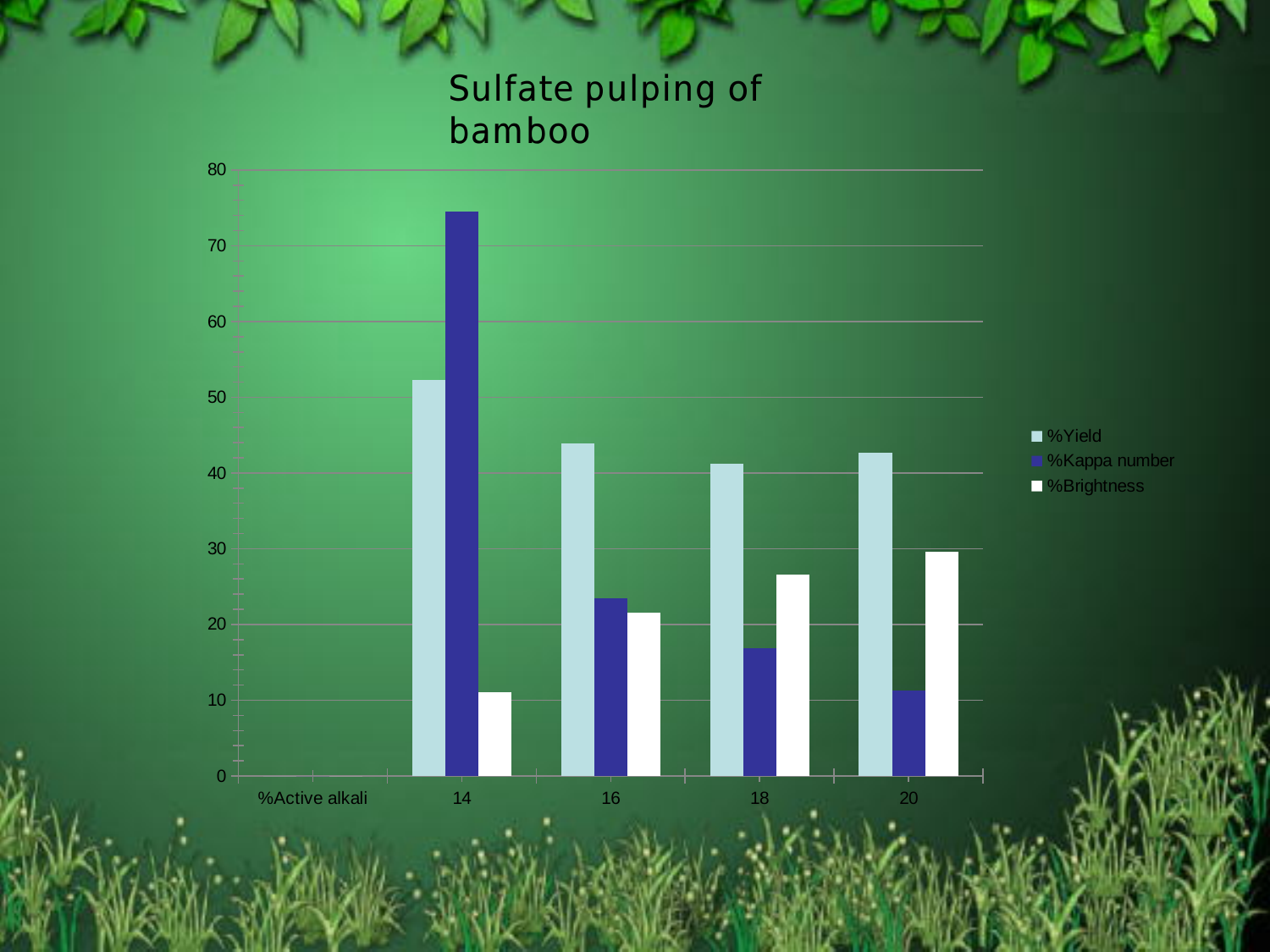

### Chart

| Category | %Yield | %Kappa number | %Brightness |
|---|---|---|---|
| %Active alkali | 0.0 | 0.0 | 0.0 |
| 14 | 52.23000000000001 | 74.54 | 11.1 |
| 16 | 43.92 | 23.439999999999987 | 21.6 |
| 18 | 41.18 | 16.91 | 26.6 |
| 20 | 42.63 | 11.3 | 29.6 |
Sulfate pulping of bamboo